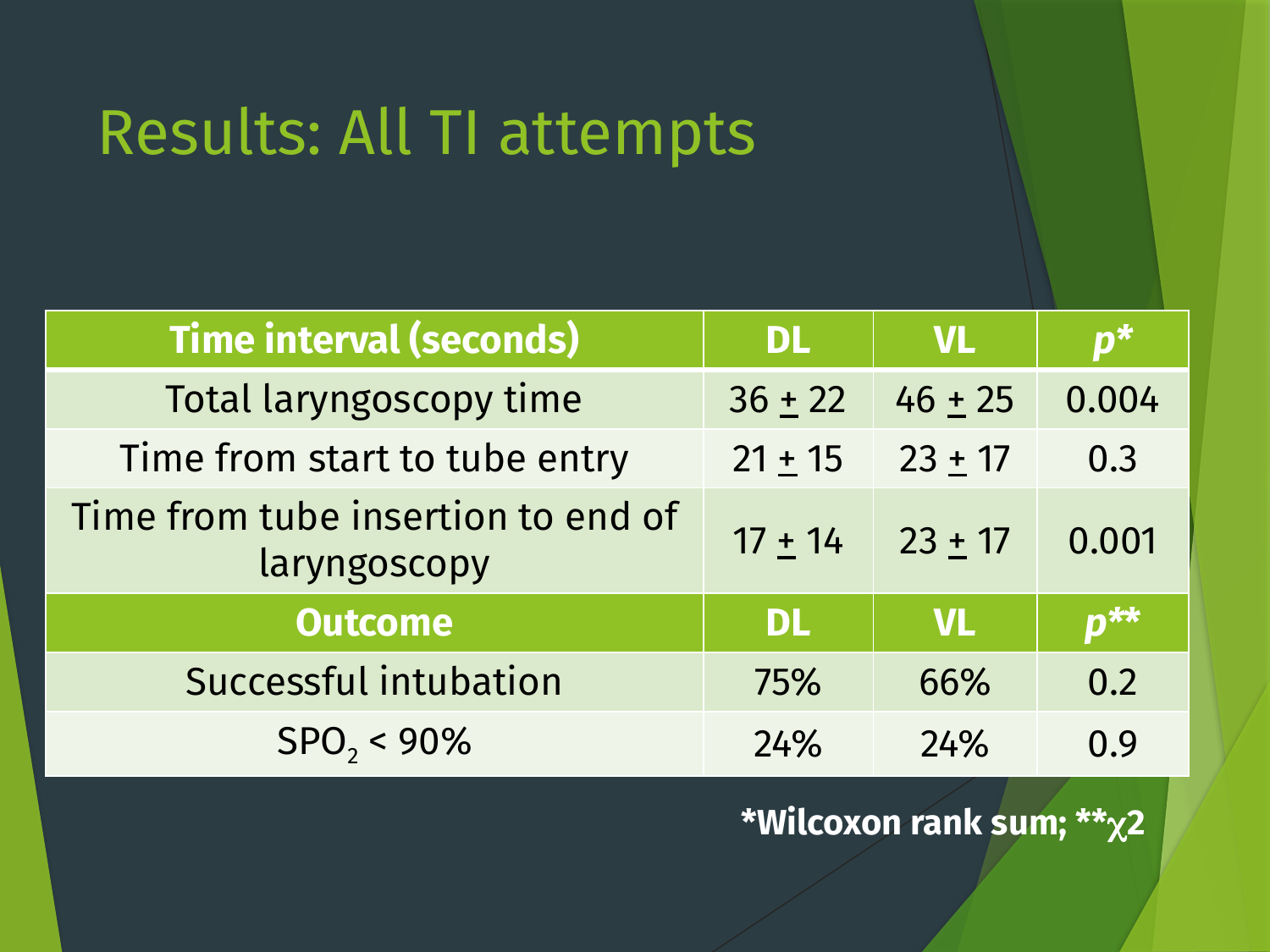

# Results: All TI attempts
| Time interval (seconds) | DL | VL | p\* |
| --- | --- | --- | --- |
| Total laryngoscopy time | 36 + 22 | 46 + 25 | 0.004 |
| Time from start to tube entry | 21 + 15 | 23 + 17 | 0.3 |
| Time from tube insertion to end of laryngoscopy | 17 + 14 | 23 + 17 | 0.001 |
| Outcome | DL | VL | p\*\* |
| Successful intubation | 75% | 66% | 0.2 |
| SPO2 < 90% | 24% | 24% | 0.9 |
*Wilcoxon rank sum; **χ2